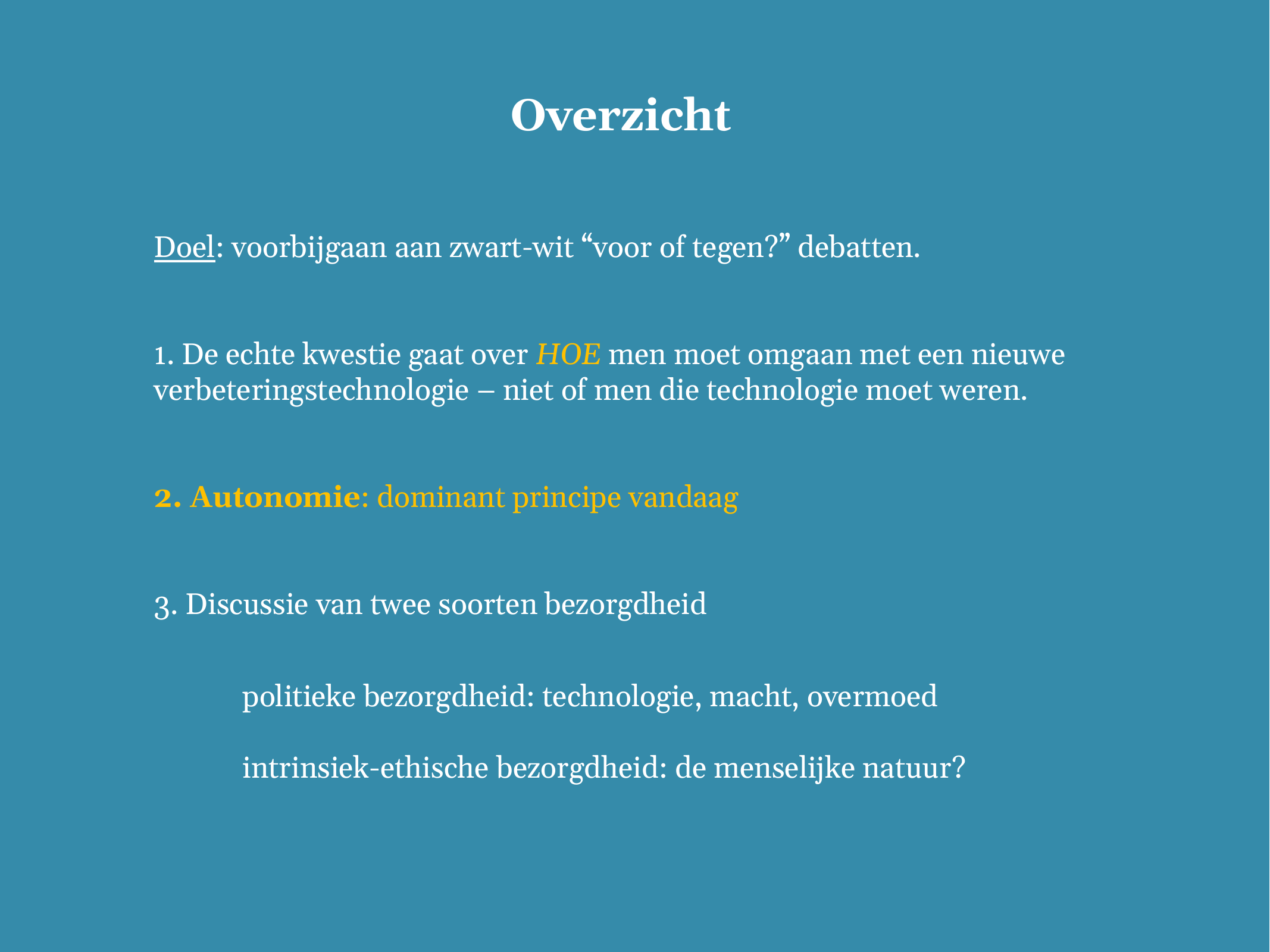

Overzicht
Doel: voorbijgaan aan zwart-wit “voor of tegen?” debatten.

1. De echte kwestie gaat over HOE men moet omgaan met een nieuwe verbeteringstechnologie – niet of men die technologie moet weren.

2. Autonomie: dominant principe vandaag

3. Discussie van twee soorten bezorgdheid
politieke bezorgdheid: technologie, macht, overmoed
intrinsiek-ethische bezorgdheid: de menselijke natuur?